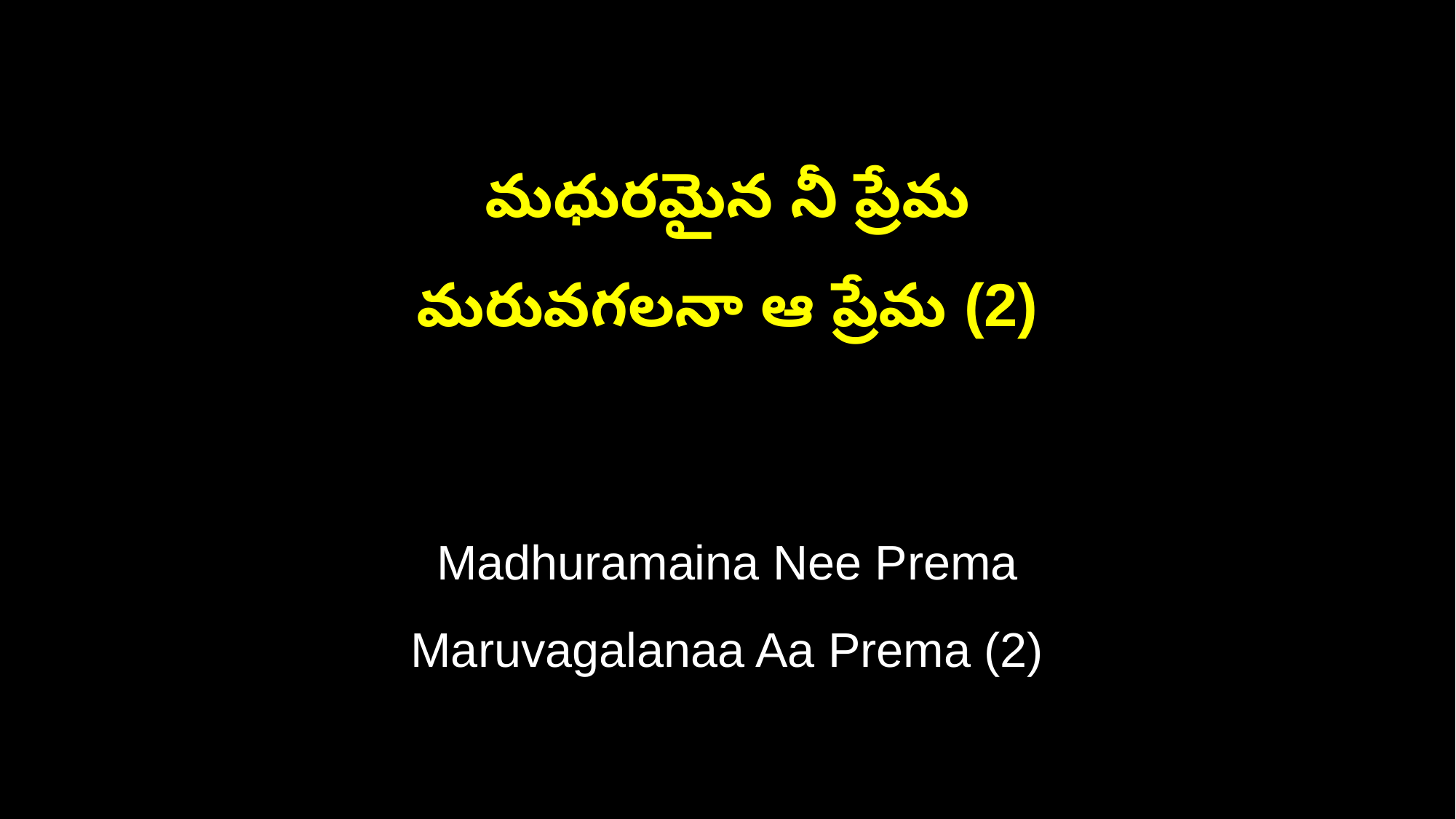

మధురమైన నీ ప్రేమ
మరువగలనా ఆ ప్రేమ (2)
Madhuramaina Nee Prema
Maruvagalanaa Aa Prema (2)